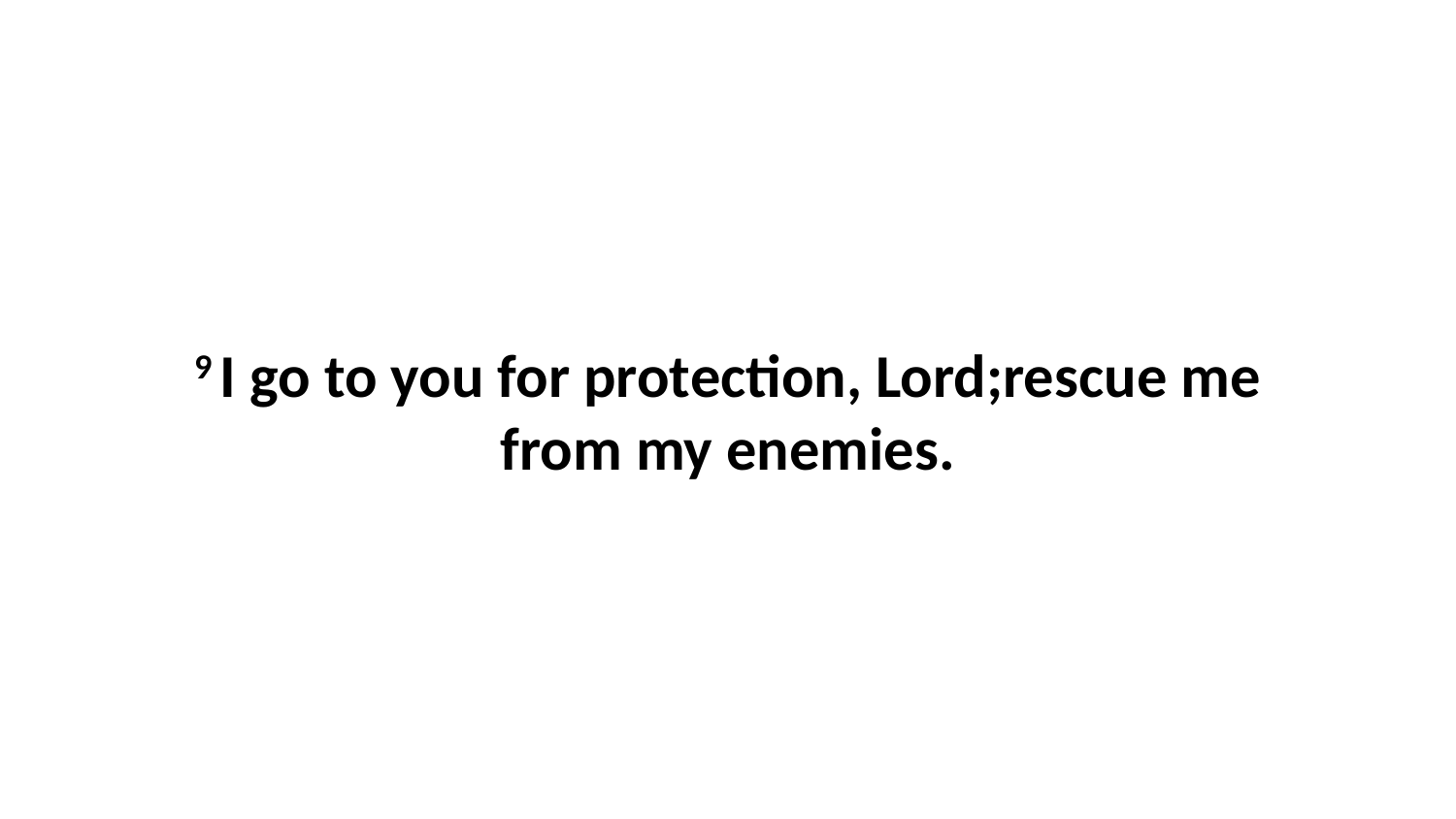

9 I go to you for protection, Lord;rescue me from my enemies.